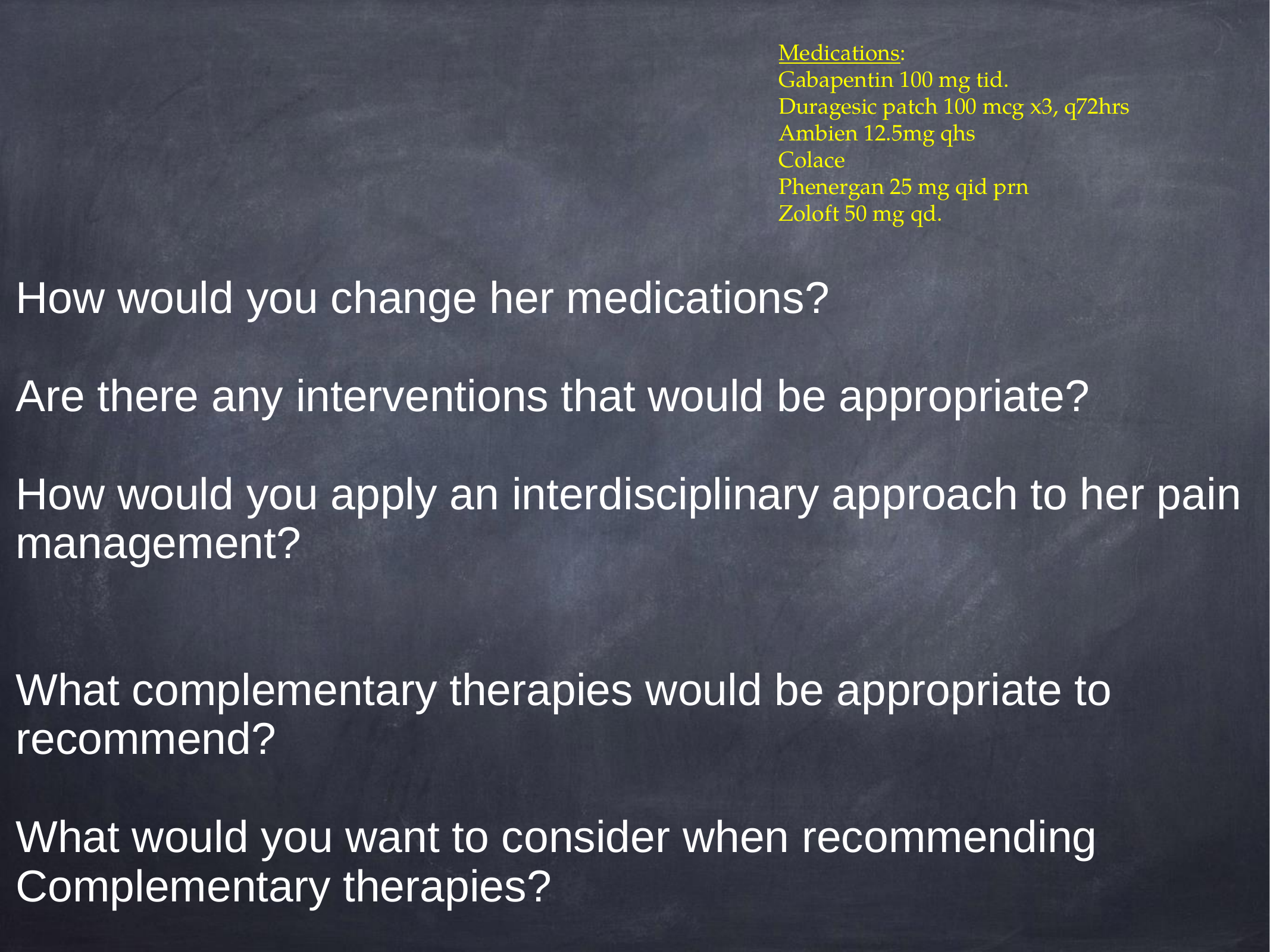

Medications:
Gabapentin 100 mg tid.
Duragesic patch 100 mcg x3, q72hrs
Ambien 12.5mg qhs
Colace
Phenergan 25 mg qid prn
Zoloft 50 mg qd.
How would you change her medications?

Are there any interventions that would be appropriate?

How would you apply an interdisciplinary approach to her pain
management?

What complementary therapies would be appropriate to
recommend?

What would you want to consider when recommending
Complementary therapies?